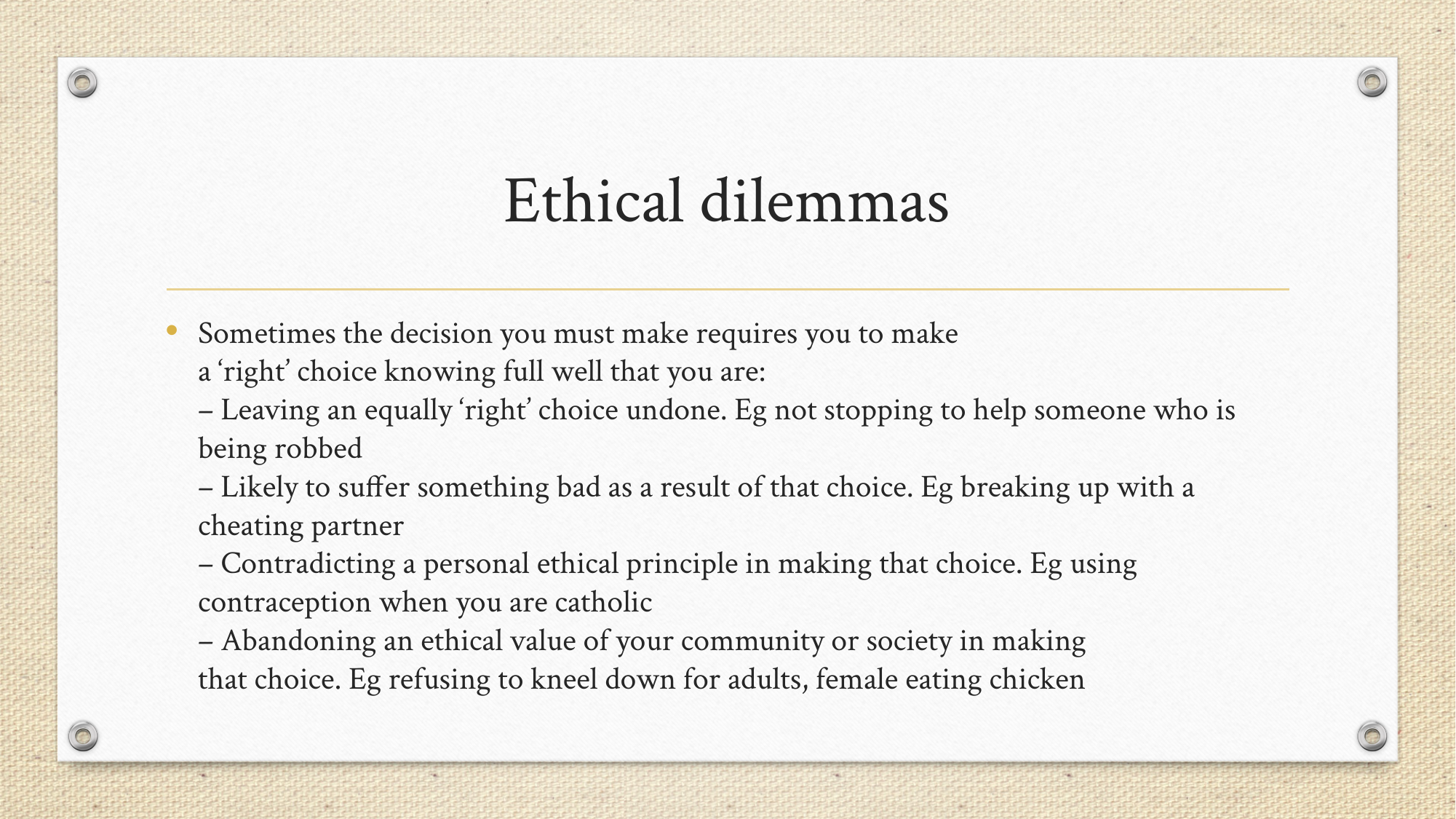

# Ethical dilemmas
Sometimes the decision you must make requires you to make
a ‘right’ choice knowing full well that you are:
– Leaving an equally ‘right’ choice undone. Eg not stopping to help someone who is being robbed
– Likely to suffer something bad as a result of that choice. Eg breaking up with a cheating partner
– Contradicting a personal ethical principle in making that choice. Eg using contraception when you are catholic
– Abandoning an ethical value of your community or society in making
that choice. Eg refusing to kneel down for adults, female eating chicken